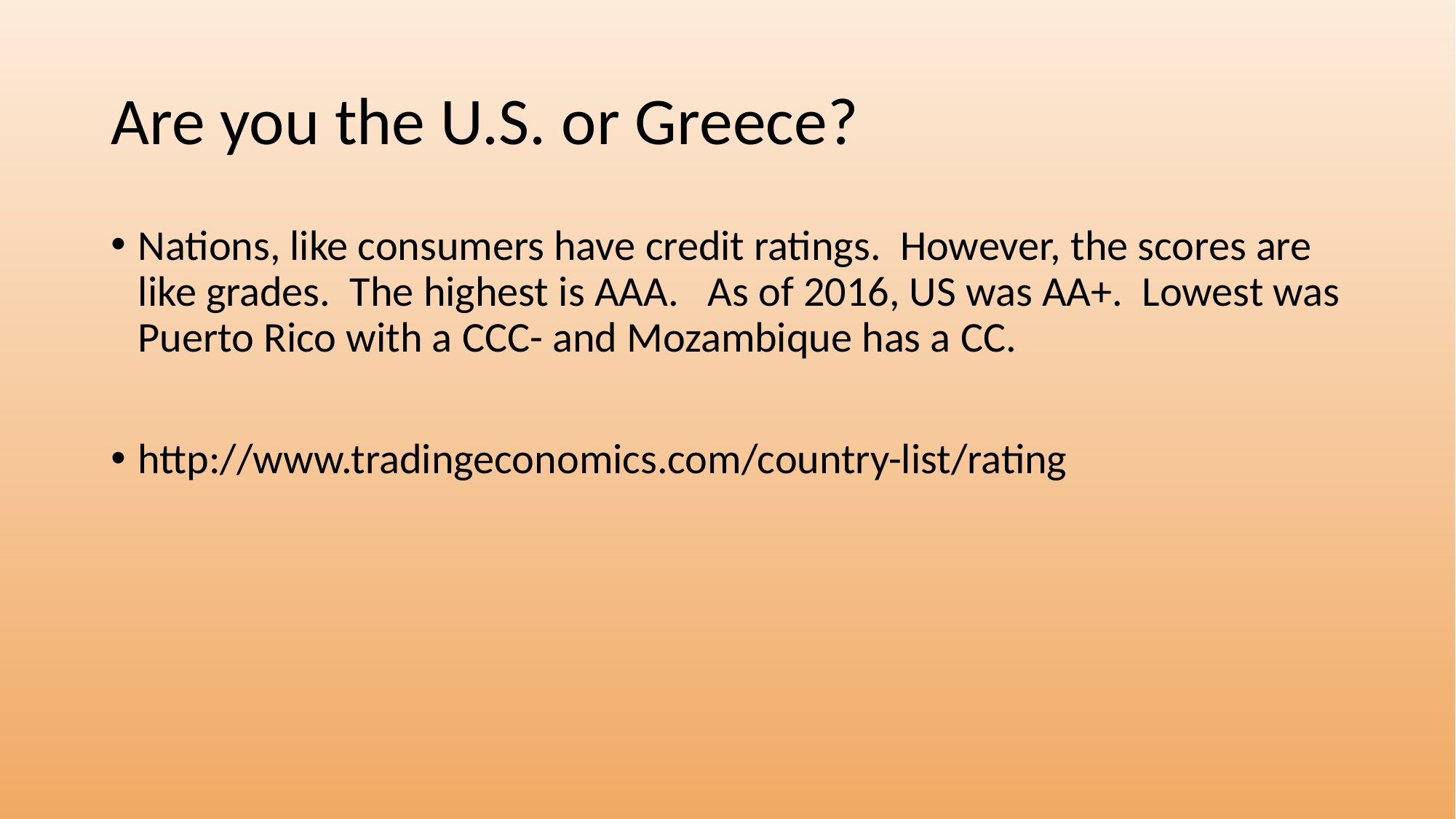

# Are you the U.S. or Greece?
Nations, like consumers have credit ratings.  However, the scores are like grades.  The highest is AAA.   As of 2016, US was AA+.  Lowest was Puerto Rico with a CCC- and Mozambique has a CC.

http://www.tradingeconomics.com/country-list/rating